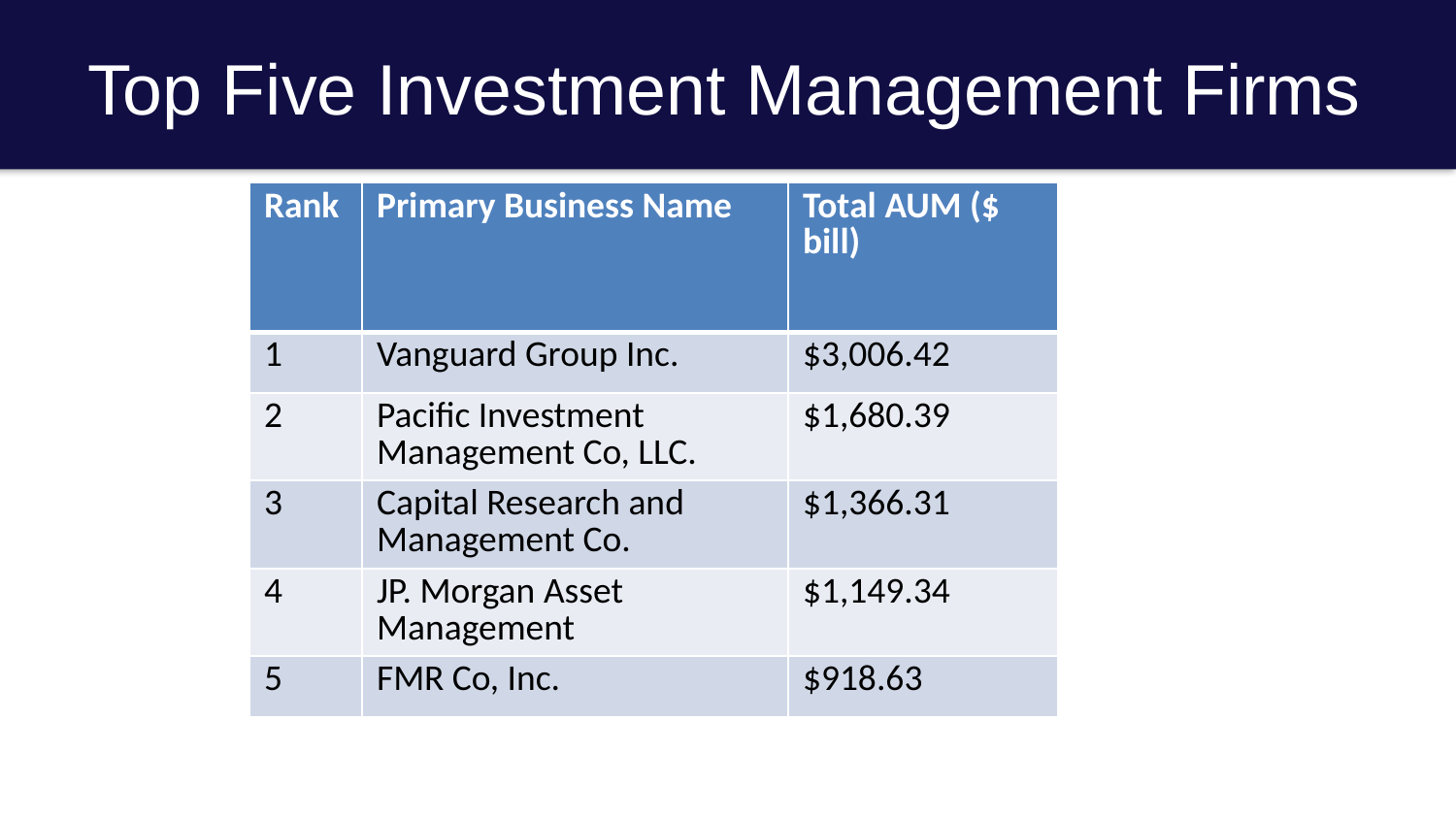

# Top Five Investment Management Firms
| Rank | Primary Business Name | Total AUM ($ bill) |
| --- | --- | --- |
| 1 | Vanguard Group Inc. | $3,006.42 |
| 2 | Pacific Investment Management Co, LLC. | $1,680.39 |
| 3 | Capital Research and Management Co. | $1,366.31 |
| 4 | JP. Morgan Asset Management | $1,149.34 |
| 5 | FMR Co, Inc. | $918.63 |